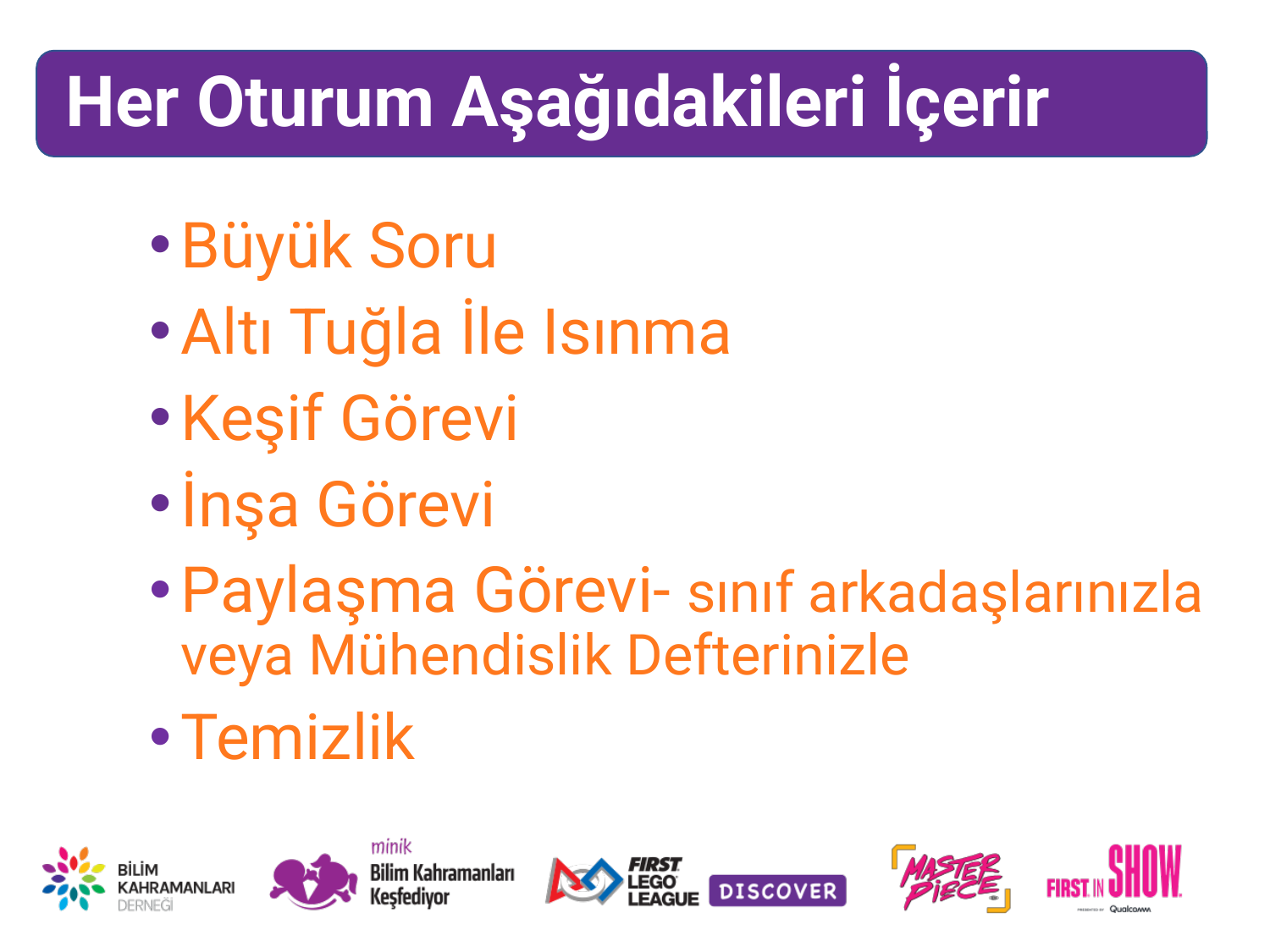

Her Oturum Aşağıdakileri İçerir

Büyük Soru
Altı Tuğla İle Isınma
Keşif Görevi
İnşa Görevi
Paylaşma Görevi- sınıf arkadaşlarınızla veya Mühendislik Defterinizle
Temizlik